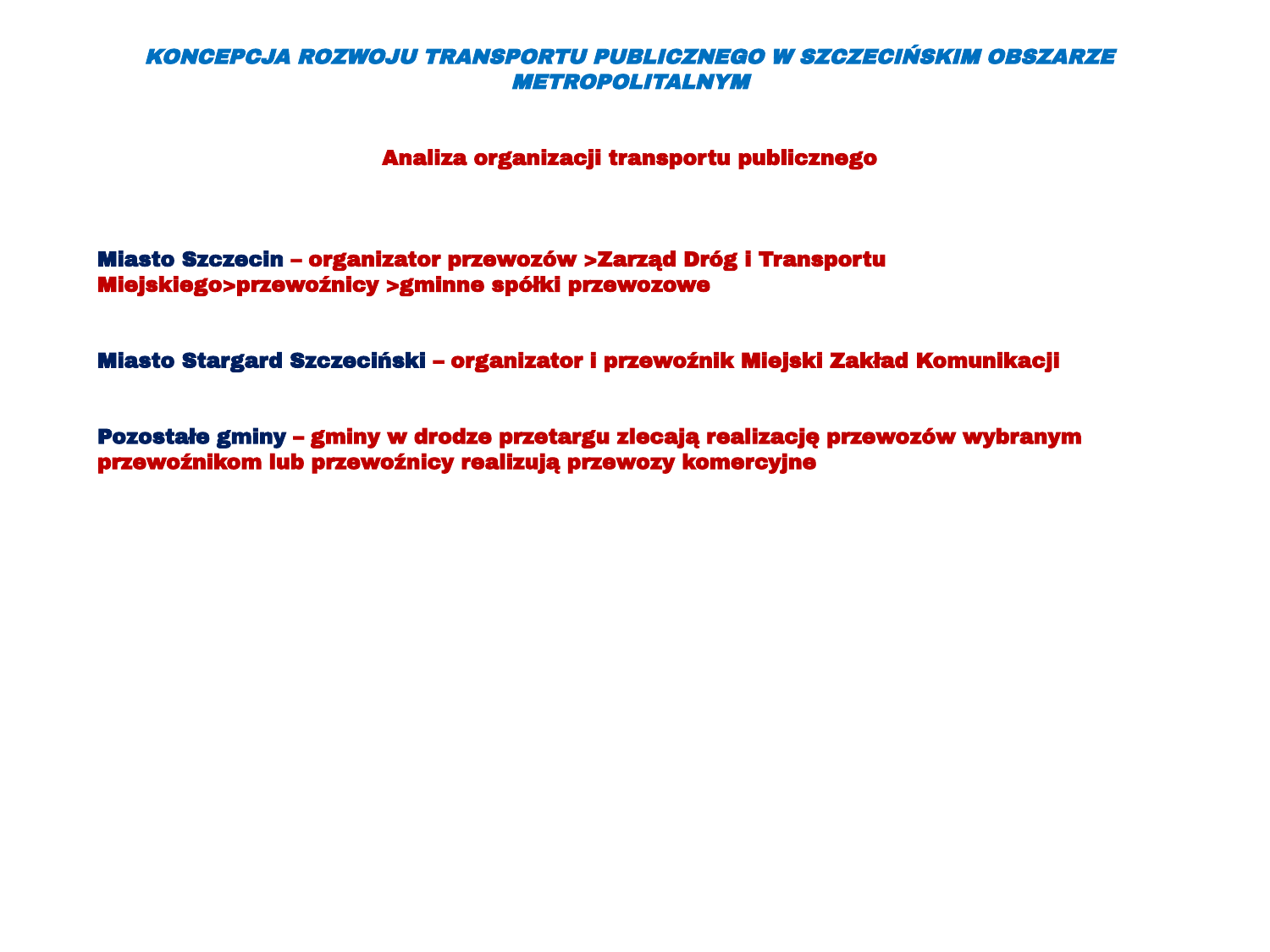

KONCEPCJA ROZWOJU TRANSPORTU PUBLICZNEGO W SZCZECIŃSKIM OBSZARZE METROPOLITALNYM

Analiza organizacji transportu publicznego

Miasto Szczecin – organizator przewozów >Zarząd Dróg i Transportu Miejskiego>przewoźnicy >gminne spółki przewozowe

Miasto Stargard Szczeciński – organizator i przewoźnik Miejski Zakład Komunikacji

Pozostałe gminy – gminy w drodze przetargu zlecają realizację przewozów wybranym przewoźnikom lub przewoźnicy realizują przewozy komercyjne